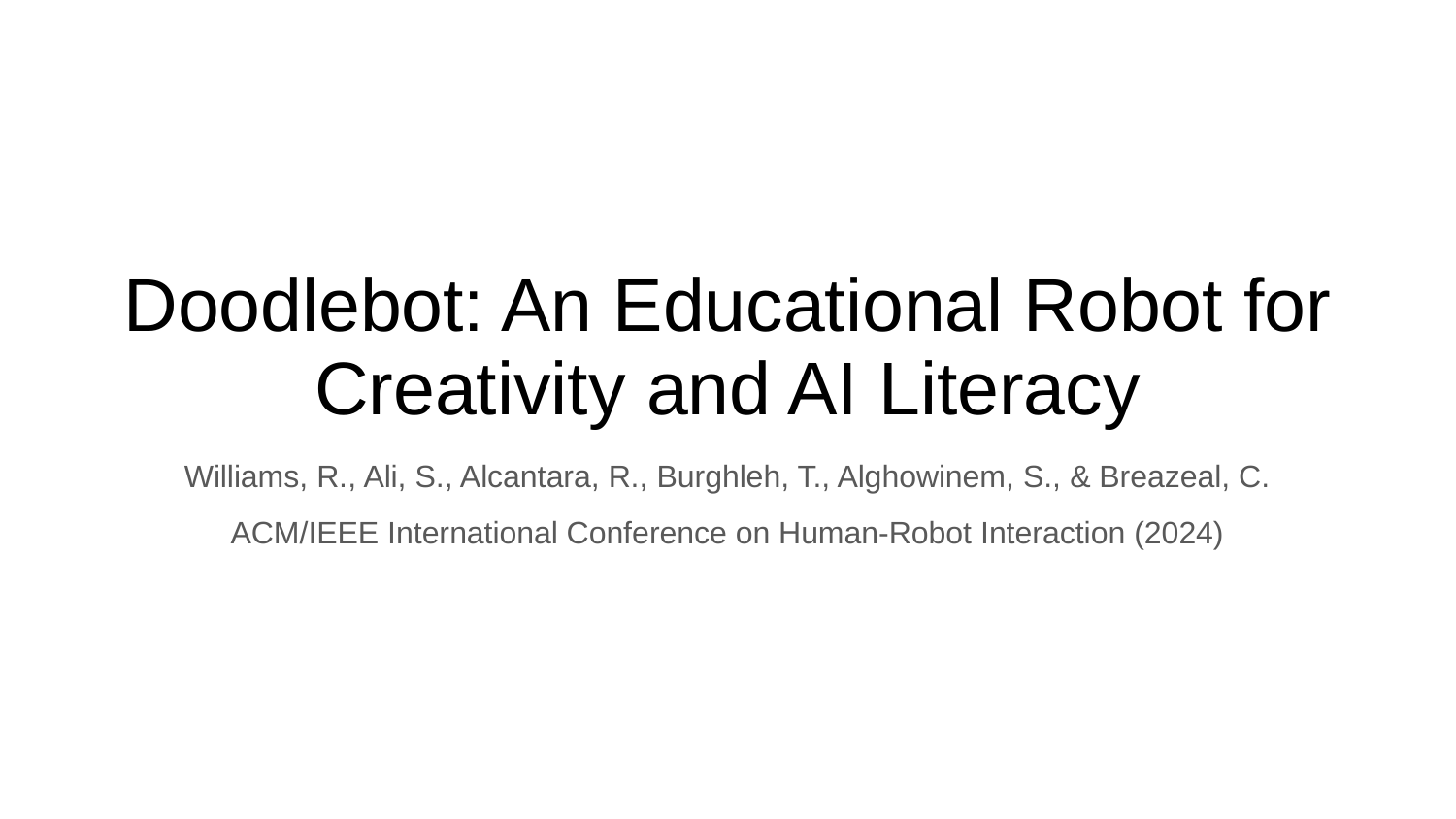

# Doodlebot: An Educational Robot for Creativity and AI Literacy
Williams, R., Ali, S., Alcantara, R., Burghleh, T., Alghowinem, S., & Breazeal, C.

ACM/IEEE International Conference on Human-Robot Interaction (2024)